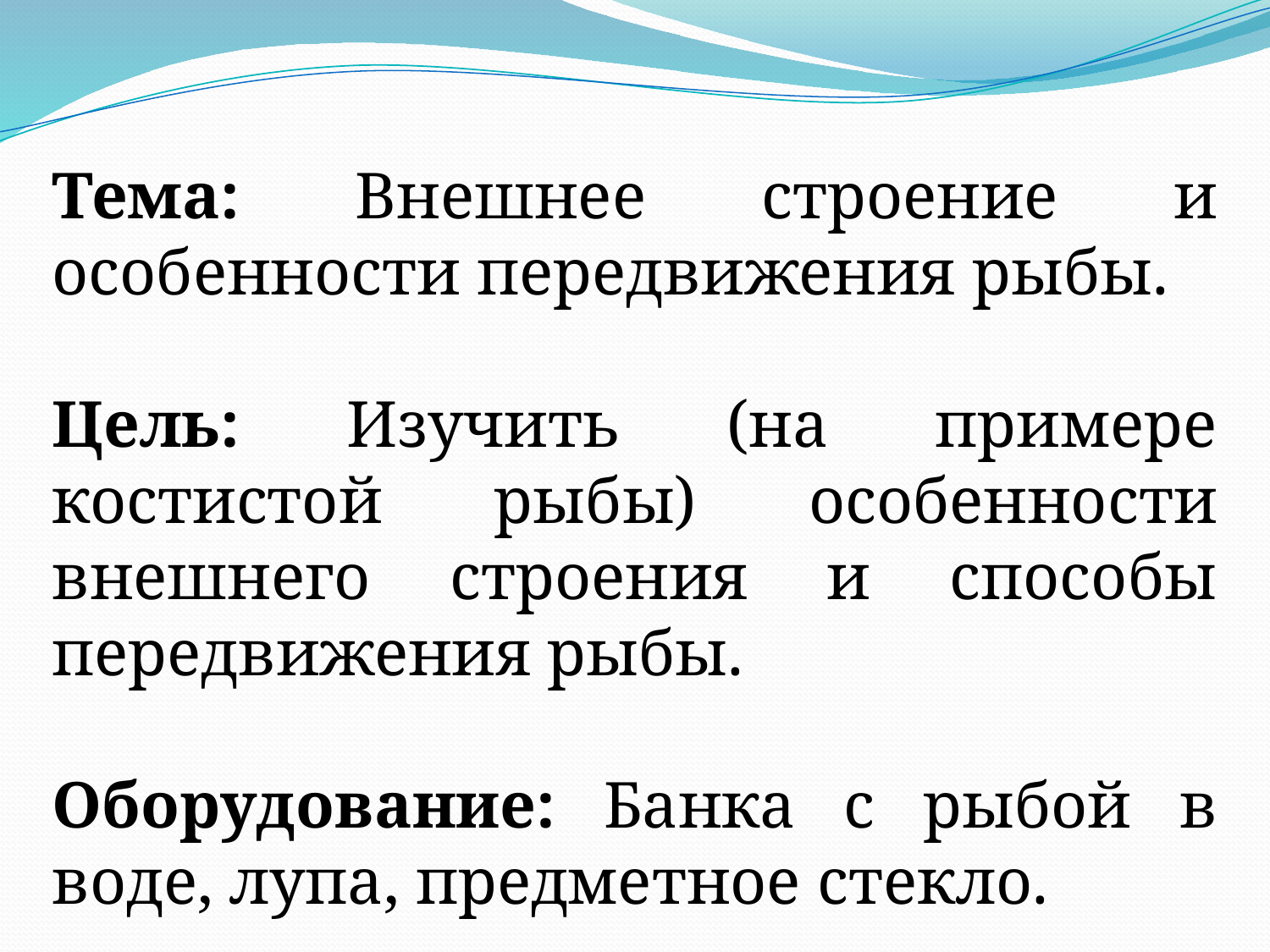

Тема: Внешнее строение и особенности передвижения рыбы.

Цель: Изучить (на примере костистой рыбы) особенности внешнего строения и способы передвижения рыбы.

Оборудование: Банка с рыбой в воде, лупа, предметное стекло.